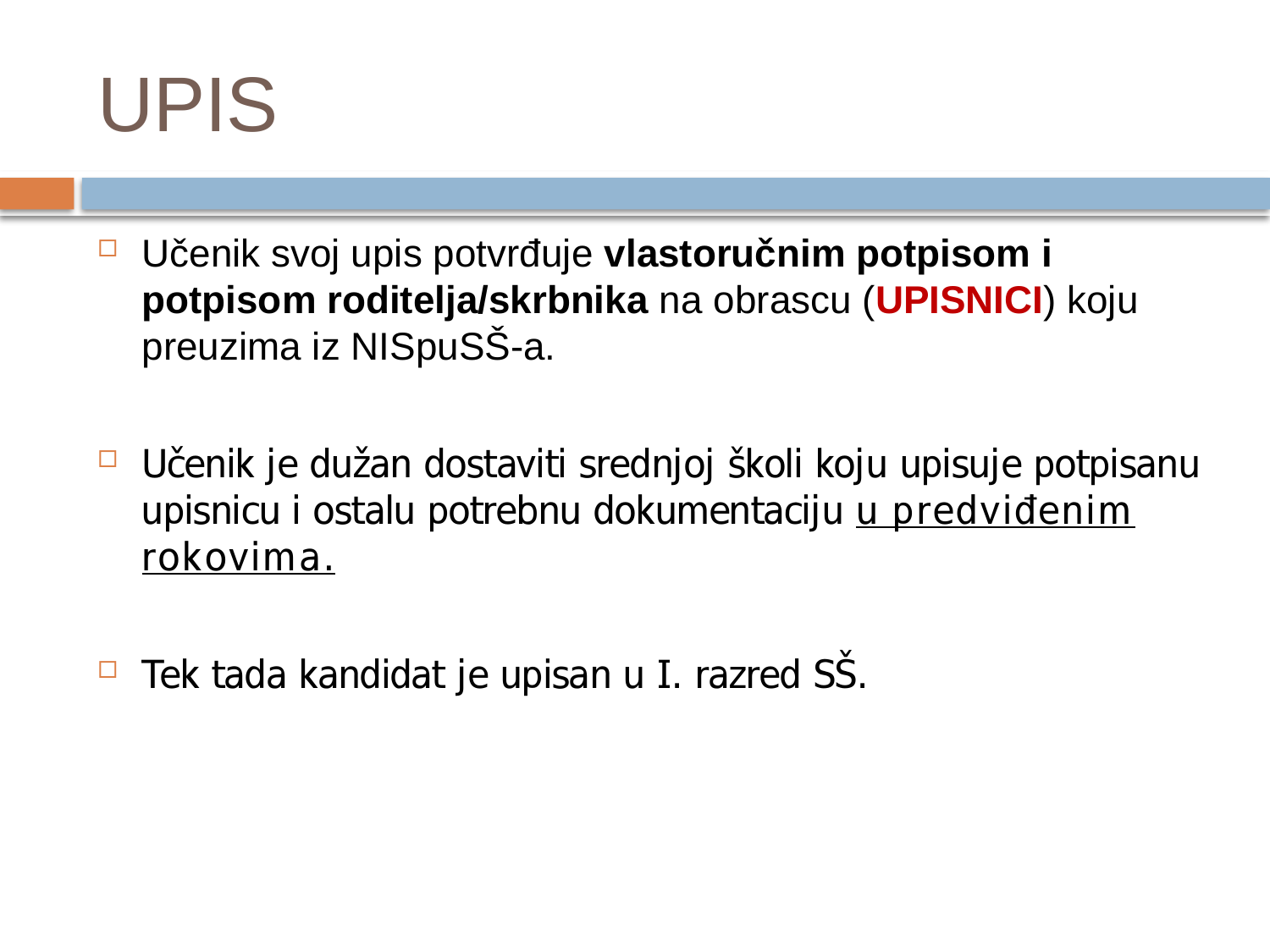

# UPIS
Učenik svoj upis potvrđuje vlastoručnim potpisom i potpisom roditelja/skrbnika na obrascu (UPISNICI) koju preuzima iz NISpuSŠ-a.

Učenik je dužan dostaviti srednjoj školi koju upisuje potpisanu upisnicu i ostalu potrebnu dokumentaciju u predviđenim rokovima.

Tek tada kandidat je upisan u I. razred SŠ.